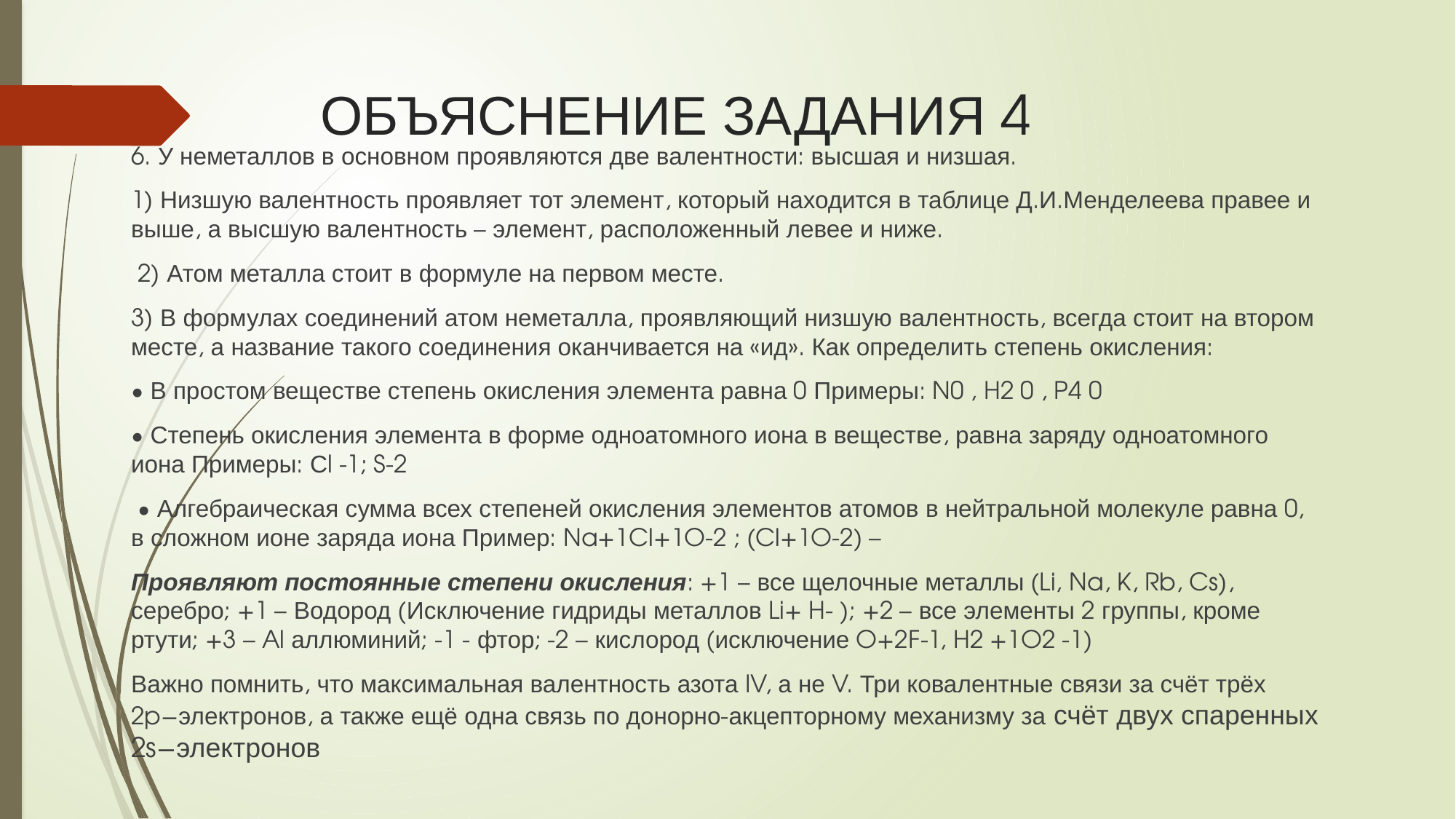

# ОБЪЯСНЕНИЕ ЗАДАНИЯ 4
6. У неметаллов в основном проявляются две валентности: высшая и низшая.
1) Низшую валентность проявляет тот элемент, который находится в таблице Д.И.Менделеева правее и выше, а высшую валентность – элемент, расположенный левее и ниже.
 2) Атом металла стоит в формуле на первом месте.
3) В формулах соединений атом неметалла, проявляющий низшую валентность, всегда стоит на втором месте, а название такого соединения оканчивается на «ид». Как определить степень окисления:
• В простом веществе степень окисления элемента равна 0 Примеры: N0 , H2 0 , P4 0
• Степень окисления элемента в форме одноатомного иона в веществе, равна заряду одноатомного иона Примеры: Сl -1; S-2
 • Алгебраическая сумма всех степеней окисления элементов атомов в нейтральной молекуле равна 0, в сложном ионе заряда иона Пример: Na+1Cl+1O-2 ; (Cl+1O-2) –
Проявляют постоянные степени окисления: +1 – все щелочные металлы (Li, Na, K, Rb, Cs), серебро; +1 – Водород (Исключение гидриды металлов Li+ H- ); +2 – все элементы 2 группы, кроме ртути; +3 – Al аллюминий; -1 - фтор; -2 – кислород (исключение O+2F-1, H2 +1O2 -1)
Важно помнить, что максимальная валентность азота IV, а не V. Три ковалентные связи за счёт трёх 2p−электронов, а также ещё одна связь по донорно-акцепторному механизму за счёт двух спаренных 2s−электронов